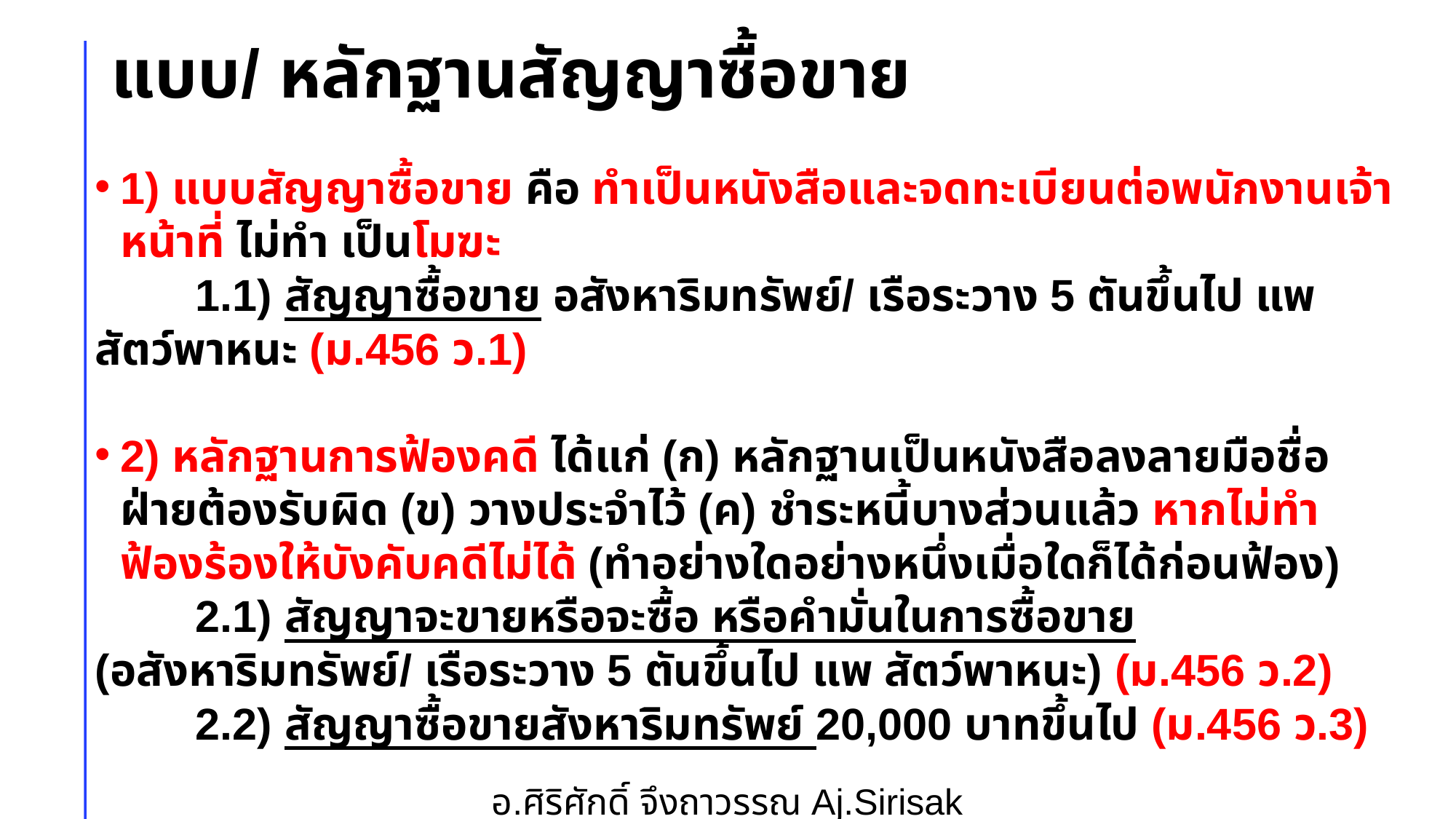

# แบบ/ หลักฐานสัญญาซื้อขาย
1) แบบสัญญาซื้อขาย คือ ทำเป็นหนังสือและจดทะเบียนต่อพนักงานเจ้าหน้าที่ ไม่ทำ เป็นโมฆะ
	1.1) สัญญาซื้อขาย อสังหาริมทรัพย์/ เรือระวาง 5 ตันขึ้นไป แพ สัตว์พาหนะ (ม.456 ว.1)

2) หลักฐานการฟ้องคดี ได้แก่ (ก) หลักฐานเป็นหนังสือลงลายมือชื่อฝ่ายต้องรับผิด (ข) วางประจำไว้ (ค) ชำระหนี้บางส่วนแล้ว หากไม่ทำฟ้องร้องให้บังคับคดีไม่ได้ (ทำอย่างใดอย่างหนึ่งเมื่อใดก็ได้ก่อนฟ้อง)
	2.1) สัญญาจะขายหรือจะซื้อ หรือคำมั่นในการซื้อขาย (อสังหาริมทรัพย์/ เรือระวาง 5 ตันขึ้นไป แพ สัตว์พาหนะ) (ม.456 ว.2)
	2.2) สัญญาซื้อขายสังหาริมทรัพย์ 20,000 บาทขึ้นไป (ม.456 ว.3)
อ.ศิริศักดิ์ จึงถาวรรณ Aj.Sirisak Jungthawan